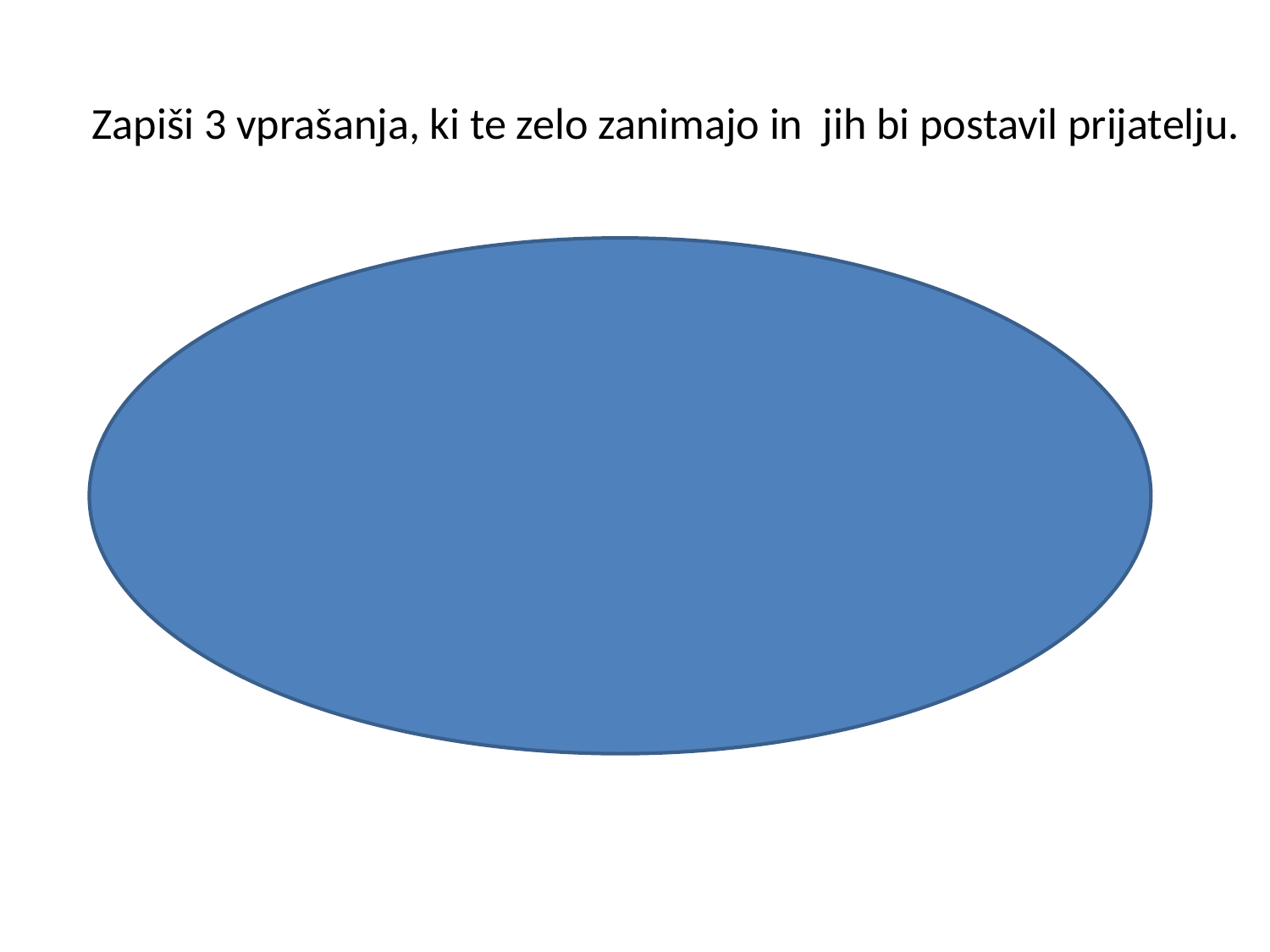

Zapiši 3 vprašanja, ki te zelo zanimajo in  jih bi postavil prijatelju.